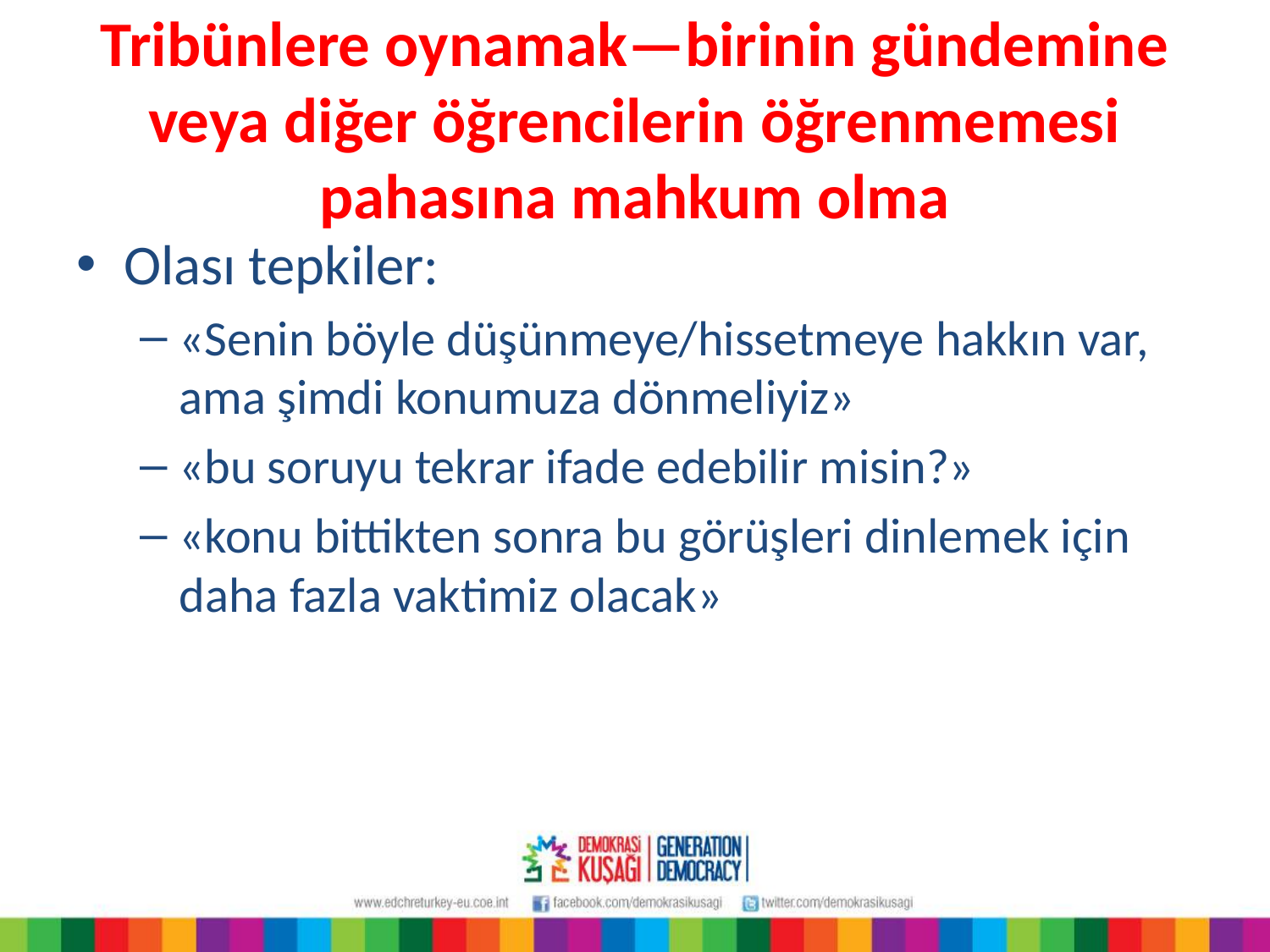

# Tribünlere oynamak—birinin gündemine veya diğer öğrencilerin öğrenmemesi pahasına mahkum olma
Olası tepkiler:
«Senin böyle düşünmeye/hissetmeye hakkın var, ama şimdi konumuza dönmeliyiz»
«bu soruyu tekrar ifade edebilir misin?»
«konu bittikten sonra bu görüşleri dinlemek için daha fazla vaktimiz olacak»